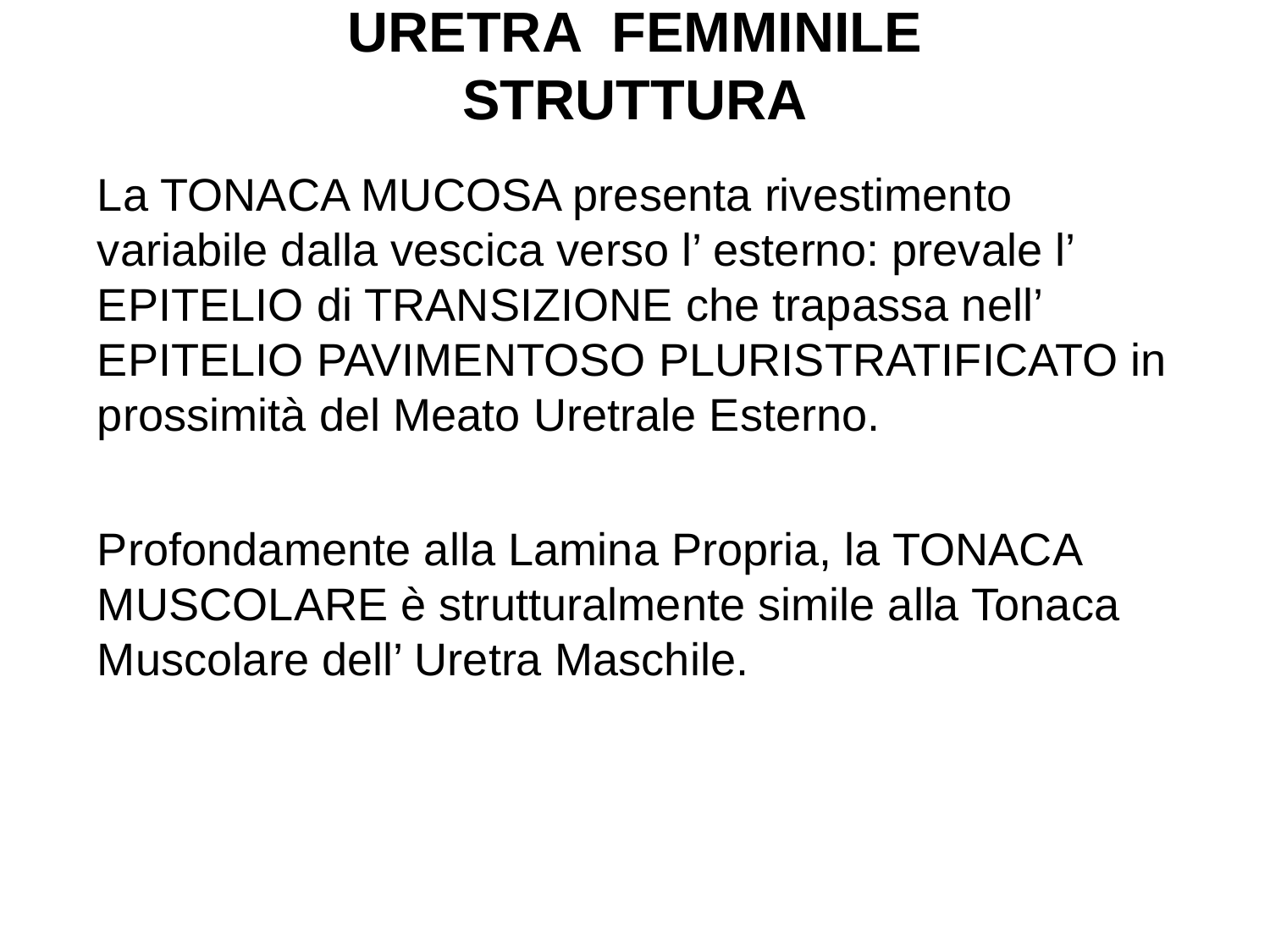

# URETRA  FEMMINILE STRUTTURA
La TONACA MUCOSA presenta rivestimento variabile dalla vescica verso l’ esterno: prevale l’ EPITELIO di TRANSIZIONE che trapassa nell’ EPITELIO PAVIMENTOSO PLURISTRATIFICATO in prossimità del Meato Uretrale Esterno.

Profondamente alla Lamina Propria, la TONACA MUSCOLARE è strutturalmente simile alla Tonaca Muscolare dell’ Uretra Maschile.